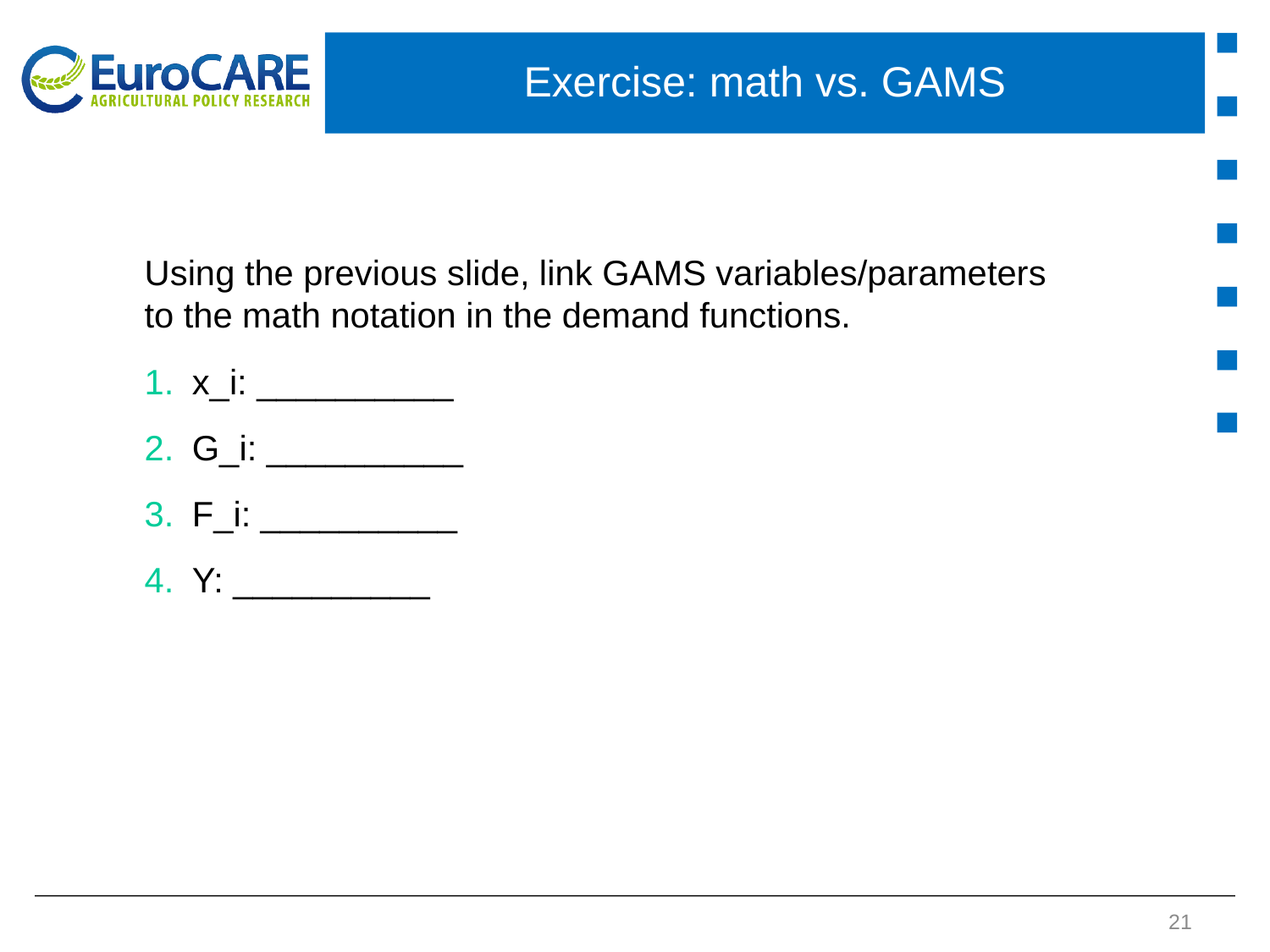

# Exercise: math vs. GAMS
Using the previous slide, link GAMS variables/parameters to the math notation in the demand functions.
x_i: __________
G_i: __________
F_i: __________
Y: __________

21